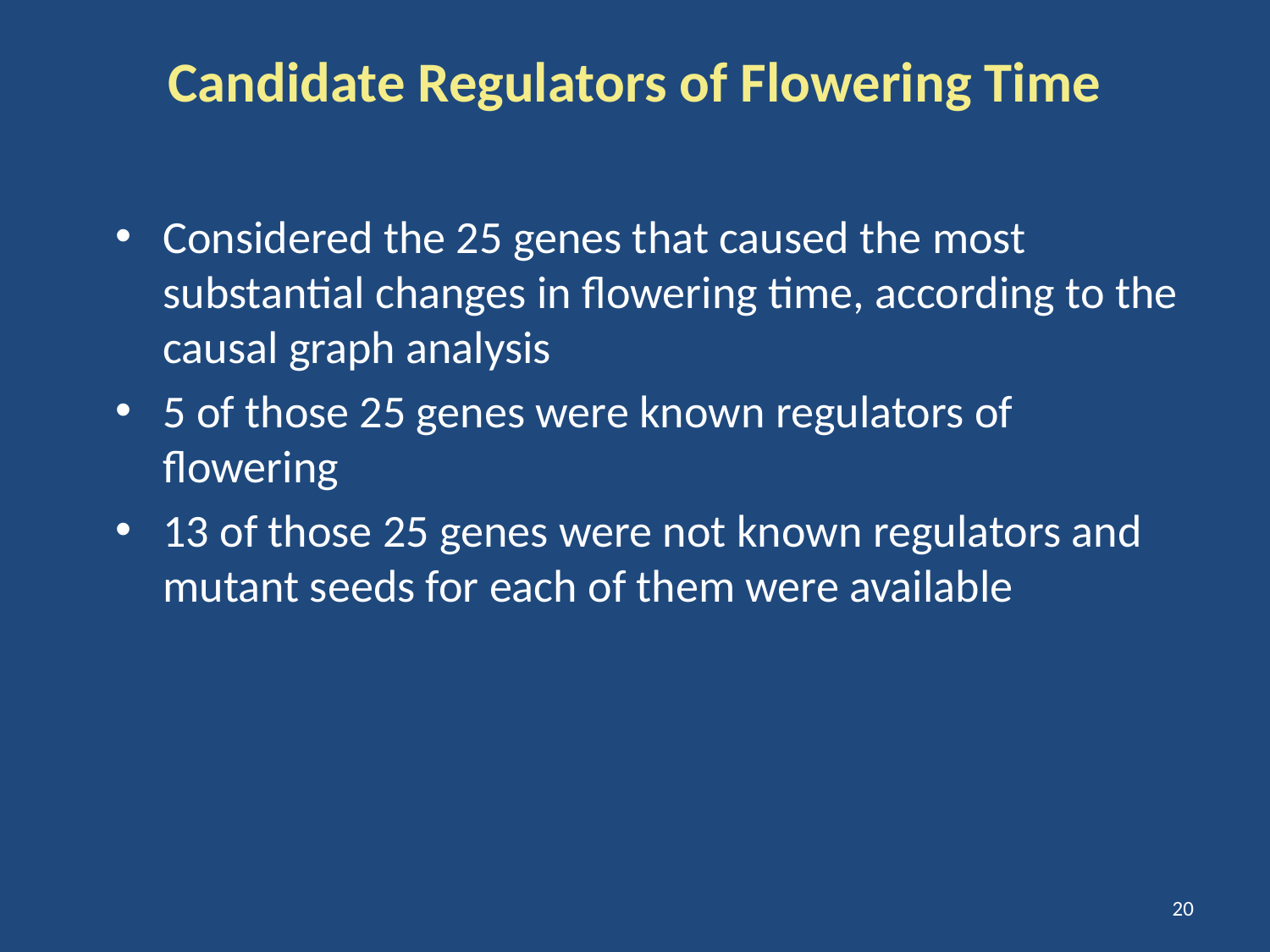

Candidate Regulators of Flowering Time
Considered the 25 genes that caused the most substantial changes in flowering time, according to the causal graph analysis
5 of those 25 genes were known regulators of flowering
13 of those 25 genes were not known regulators and mutant seeds for each of them were available

20